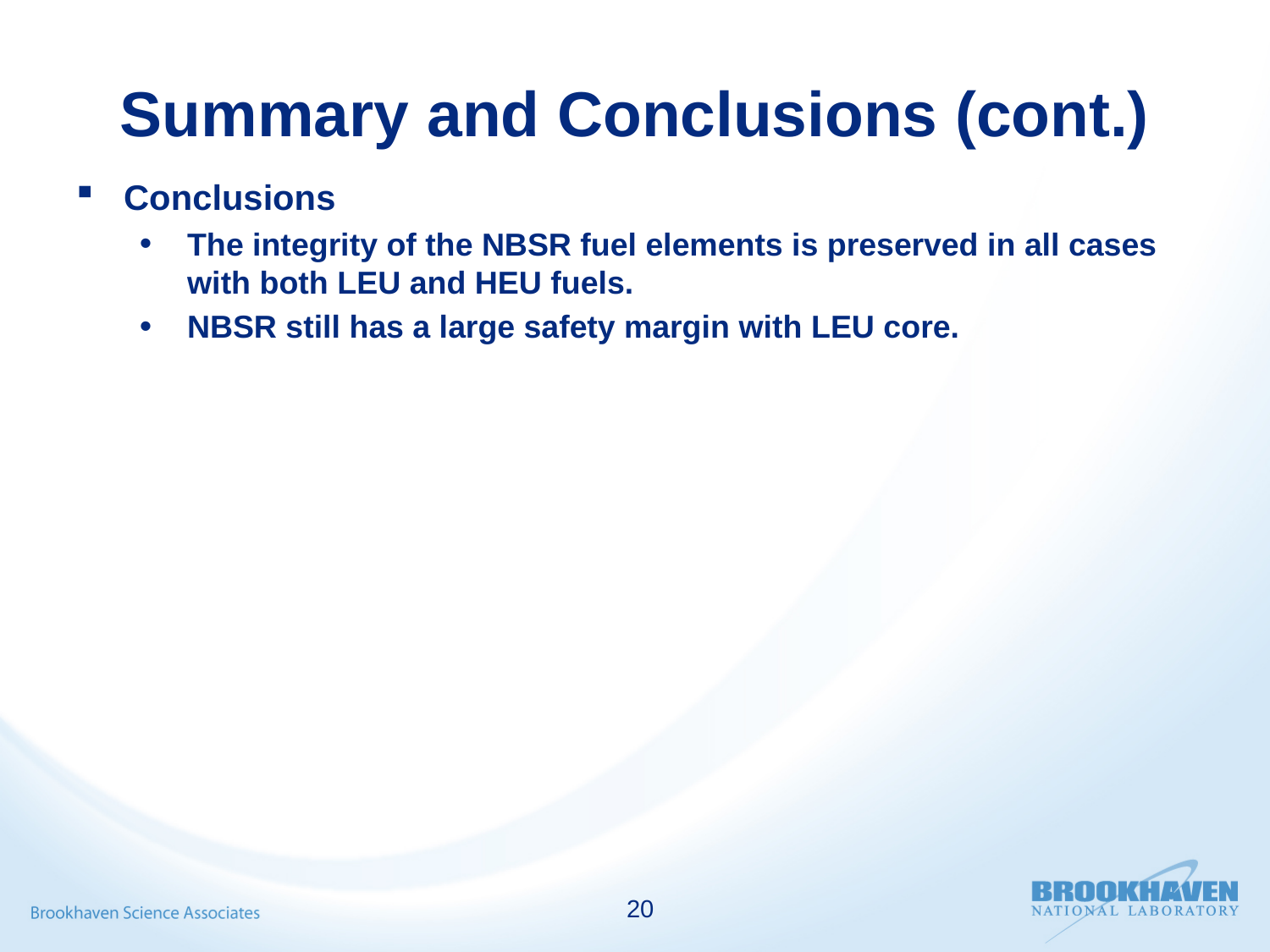

# Summary and Conclusions (cont.)
Conclusions
The integrity of the NBSR fuel elements is preserved in all cases with both LEU and HEU fuels.
NBSR still has a large safety margin with LEU core.
20